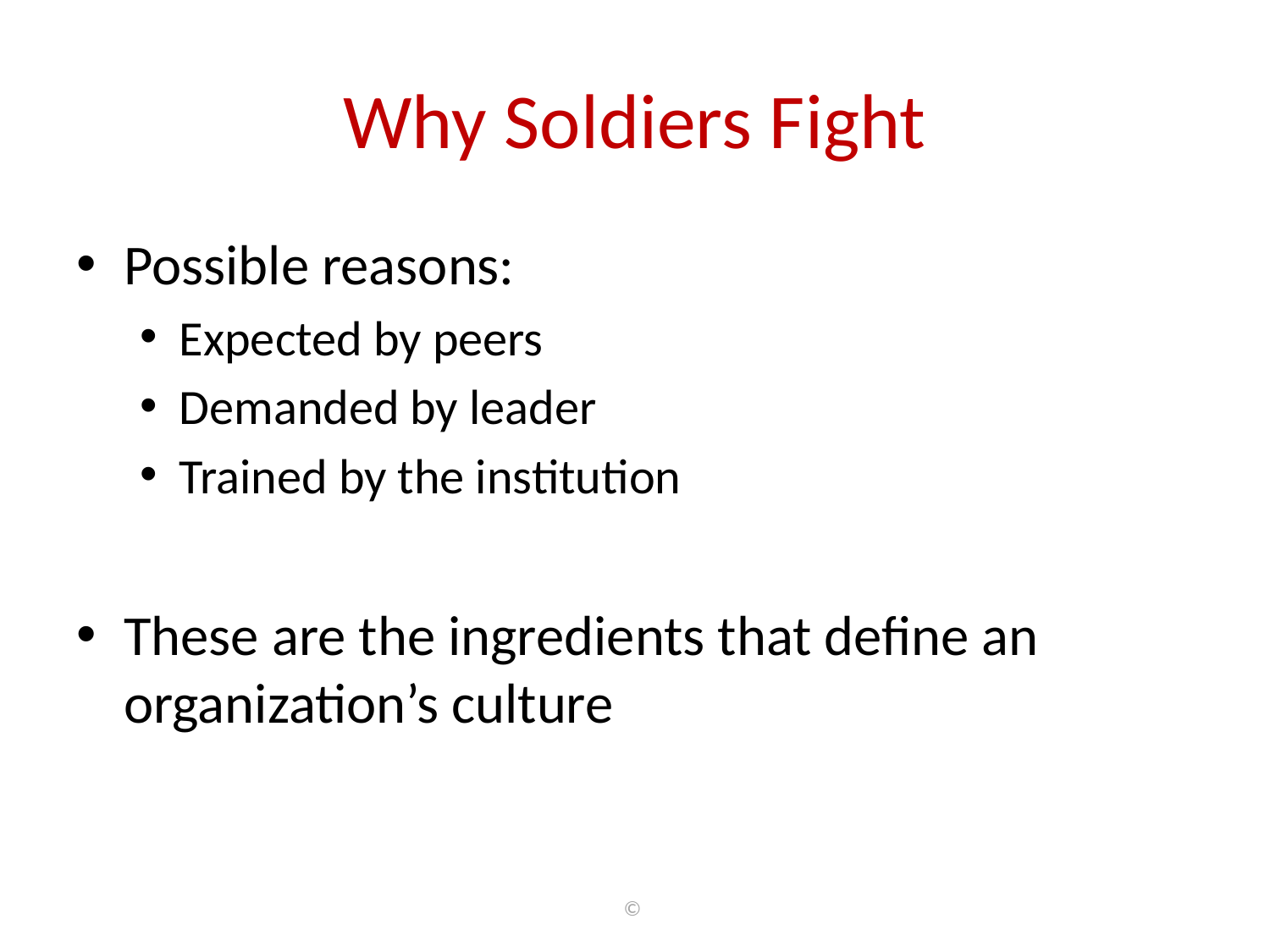

# Why Soldiers Fight
Possible reasons:
Expected by peers
Demanded by leader
Trained by the institution

These are the ingredients that define an organization’s culture
©